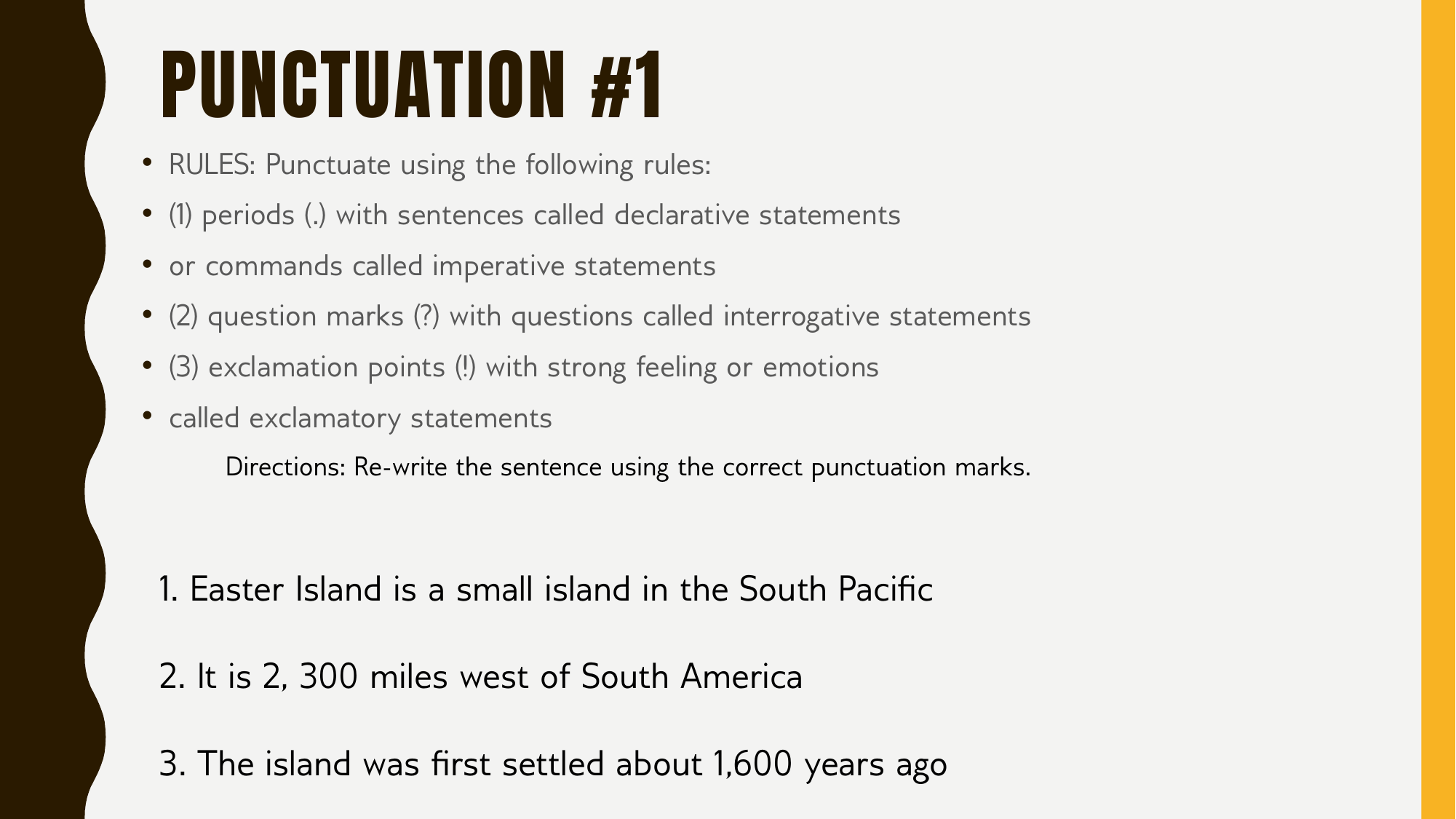

# Punctuation #1
RULES: Punctuate using the following rules:
(1) periods (.) with sentences called declarative statements
or commands called imperative statements
(2) question marks (?) with questions called interrogative statements
(3) exclamation points (!) with strong feeling or emotions
called exclamatory statements

Directions: Re-write the sentence using the correct punctuation marks.
1. Easter Island is a small island in the South Pacific
2. It is 2, 300 miles west of South America
3. The island was first settled about 1,600 years ago